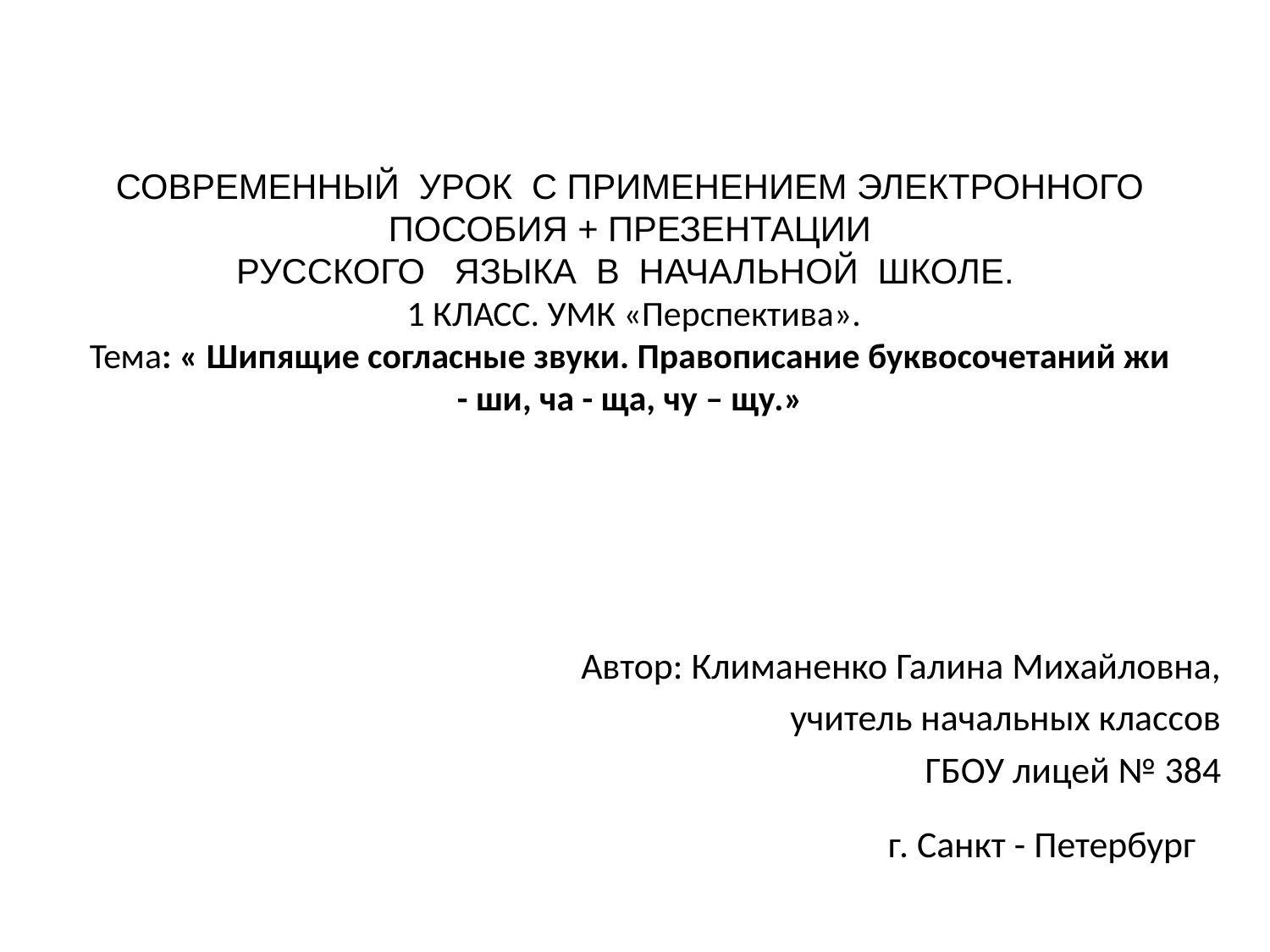

# СОВРЕМЕННЫЙ  УРОК  С ПРИМЕНЕНИЕМ ЭЛЕКТРОННОГО ПОСОБИЯ + ПРЕЗЕНТАЦИИ РУССКОГО   ЯЗЫКА  В  НАЧАЛЬНОЙ  ШКОЛЕ. 1 КЛАСС. УМК «Перспектива». Тема: « Шипящие согласные звуки. Правописание буквосочетаний жи - ши, ча - ща, чу – щу.»
Автор: Климаненко Галина Михайловна,
учитель начальных классов
ГБОУ лицей № 384
г. Санкт - Петербург